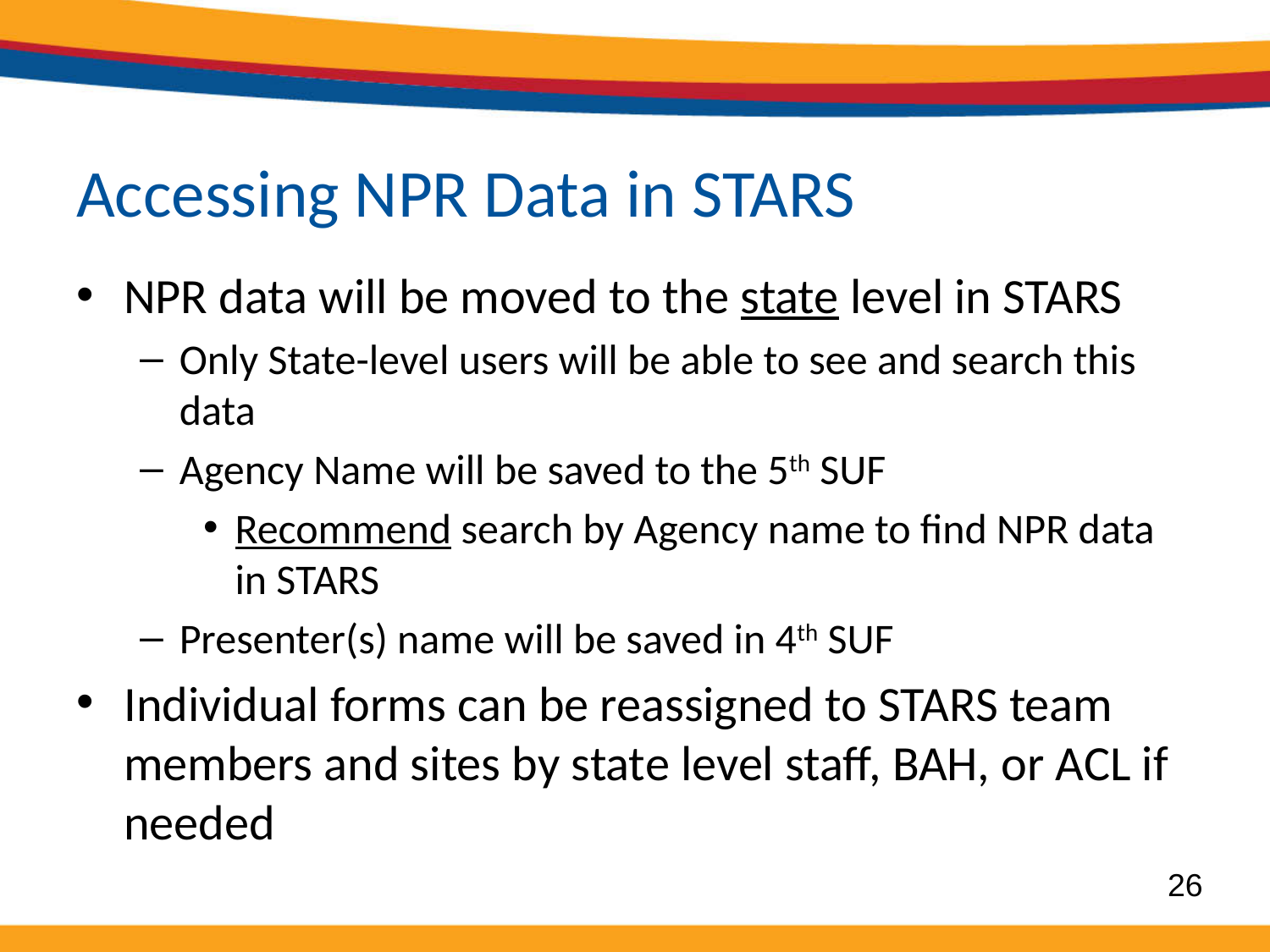

# Accessing NPR Data in STARS
NPR data will be moved to the state level in STARS
Only State-level users will be able to see and search this data
Agency Name will be saved to the 5th SUF
Recommend search by Agency name to find NPR data in STARS
Presenter(s) name will be saved in 4th SUF
Individual forms can be reassigned to STARS team members and sites by state level staff, BAH, or ACL if needed
26